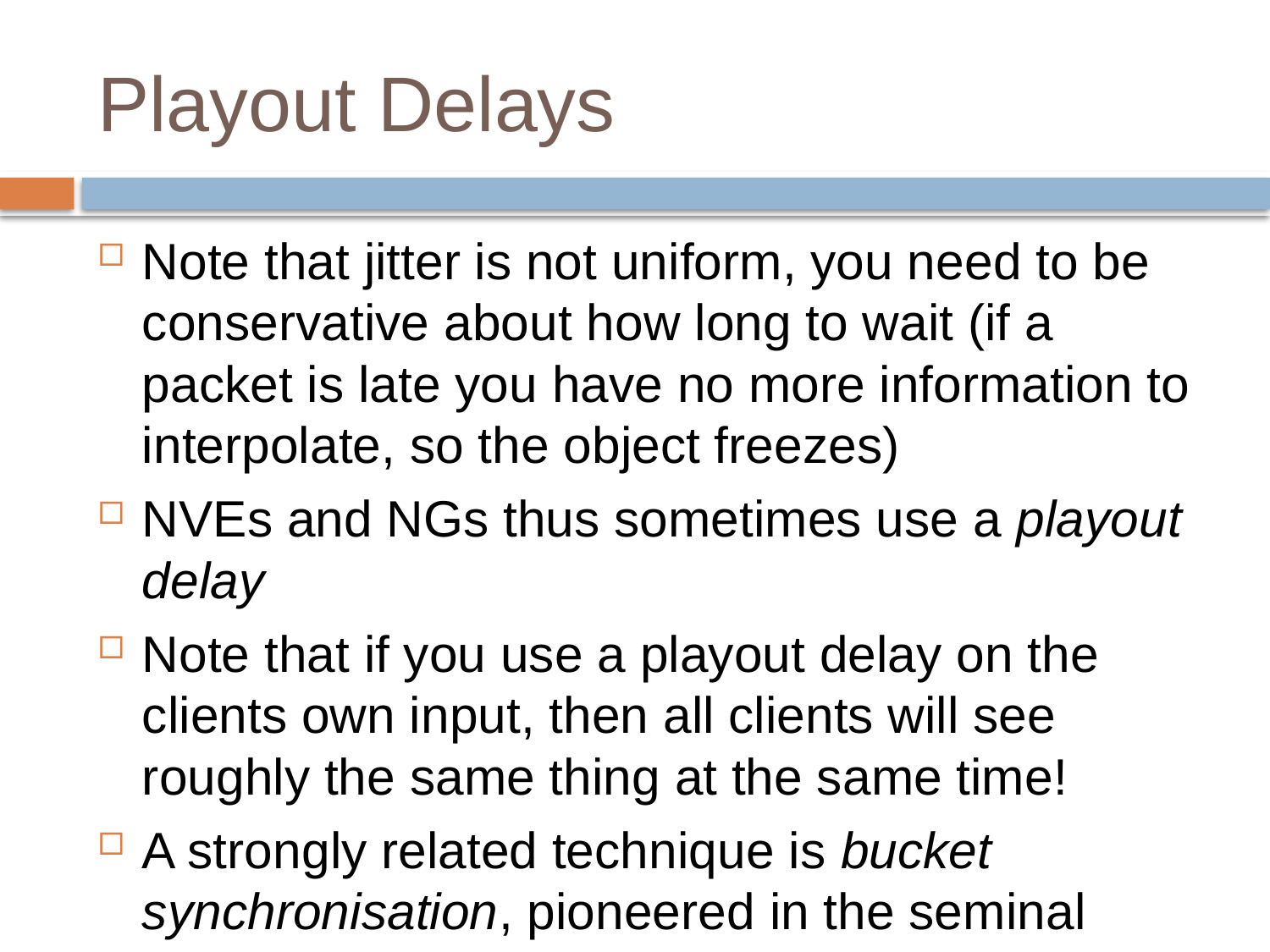

# Playout Delays
Note that jitter is not uniform, you need to be conservative about how long to wait (if a packet is late you have no more information to interpolate, so the object freezes)
NVEs and NGs thus sometimes use a playout delay
Note that if you use a playout delay on the clients own input, then all clients will see roughly the same thing at the same time!
A strongly related technique is bucket synchronisation, pioneered in the seminal MiMaze